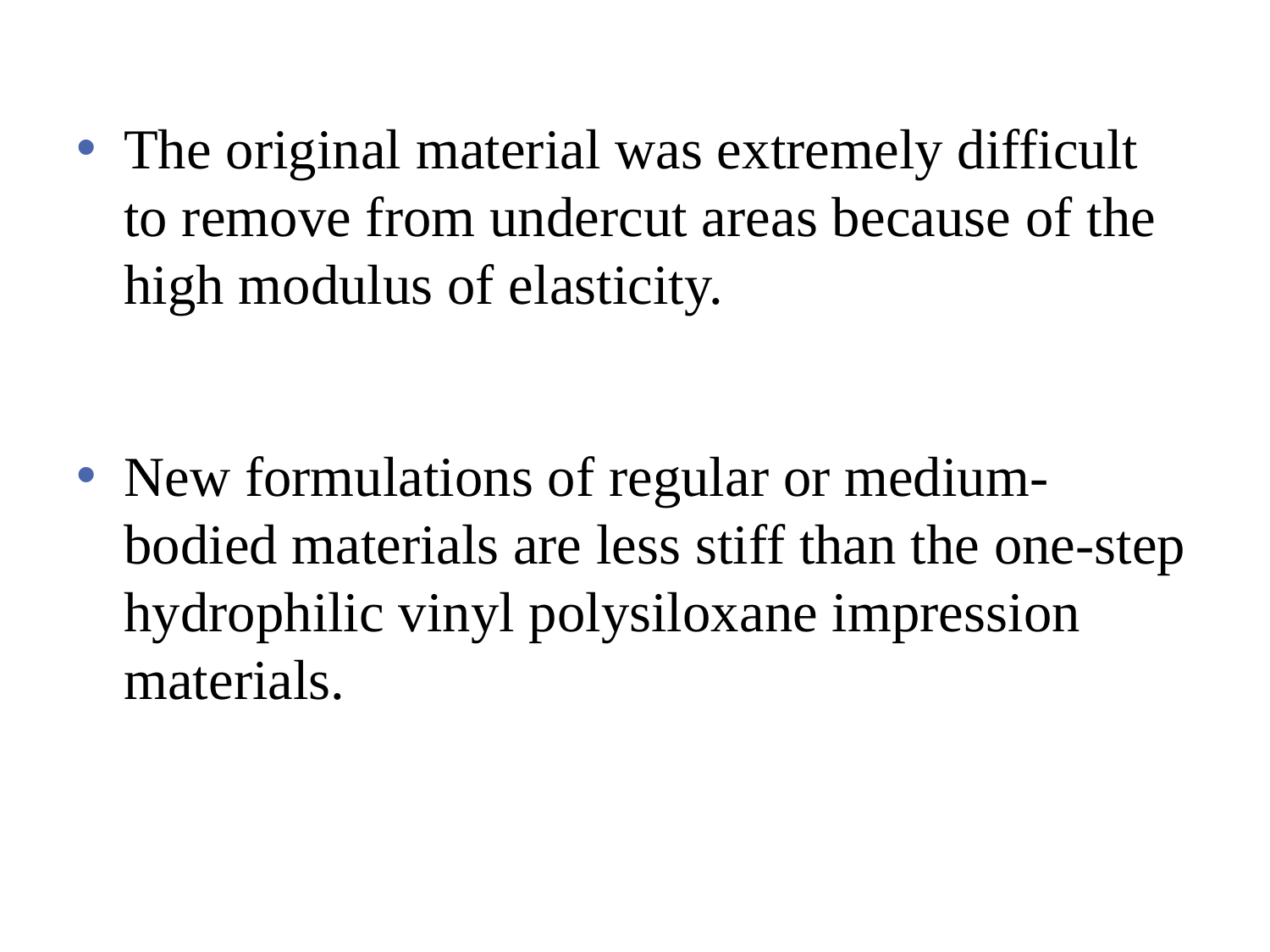

The original material was extremely difficult to remove from undercut areas because of the high modulus of elasticity.

New formulations of regular or medium-bodied materials are less stiff than the one-step hydrophilic vinyl polysiloxane impression materials.